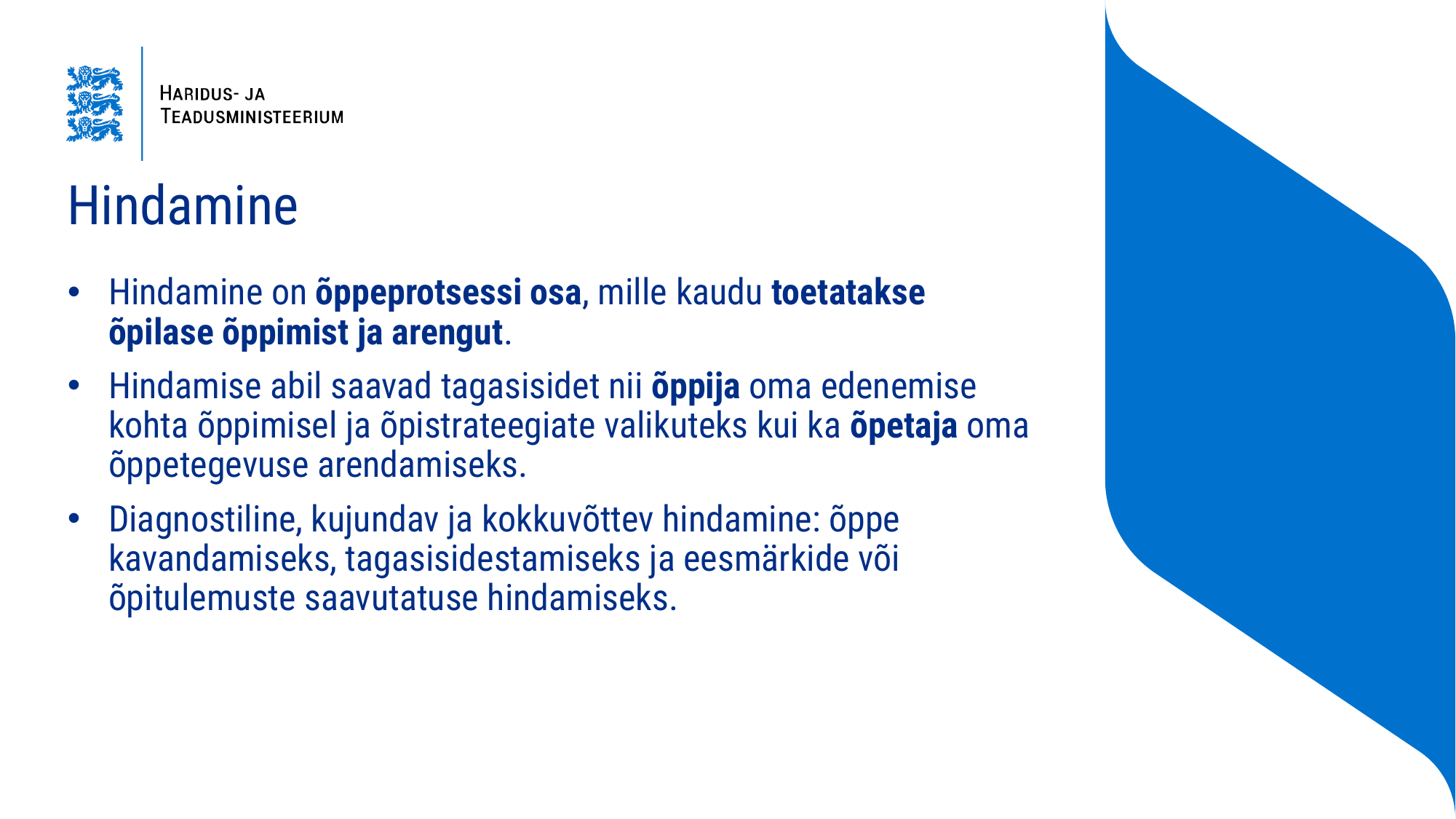

# Hindamine
Hindamine on õppeprotsessi osa, mille kaudu toetatakse õpilase õppimist ja arengut.
Hindamise abil saavad tagasisidet nii õppija oma edenemise kohta õppimisel ja õpistrateegiate valikuteks kui ka õpetaja oma õppetegevuse arendamiseks.
Diagnostiline, kujundav ja kokkuvõttev hindamine: õppe kavandamiseks, tagasisidestamiseks ja eesmärkide või õpitulemuste saavutatuse hindamiseks.